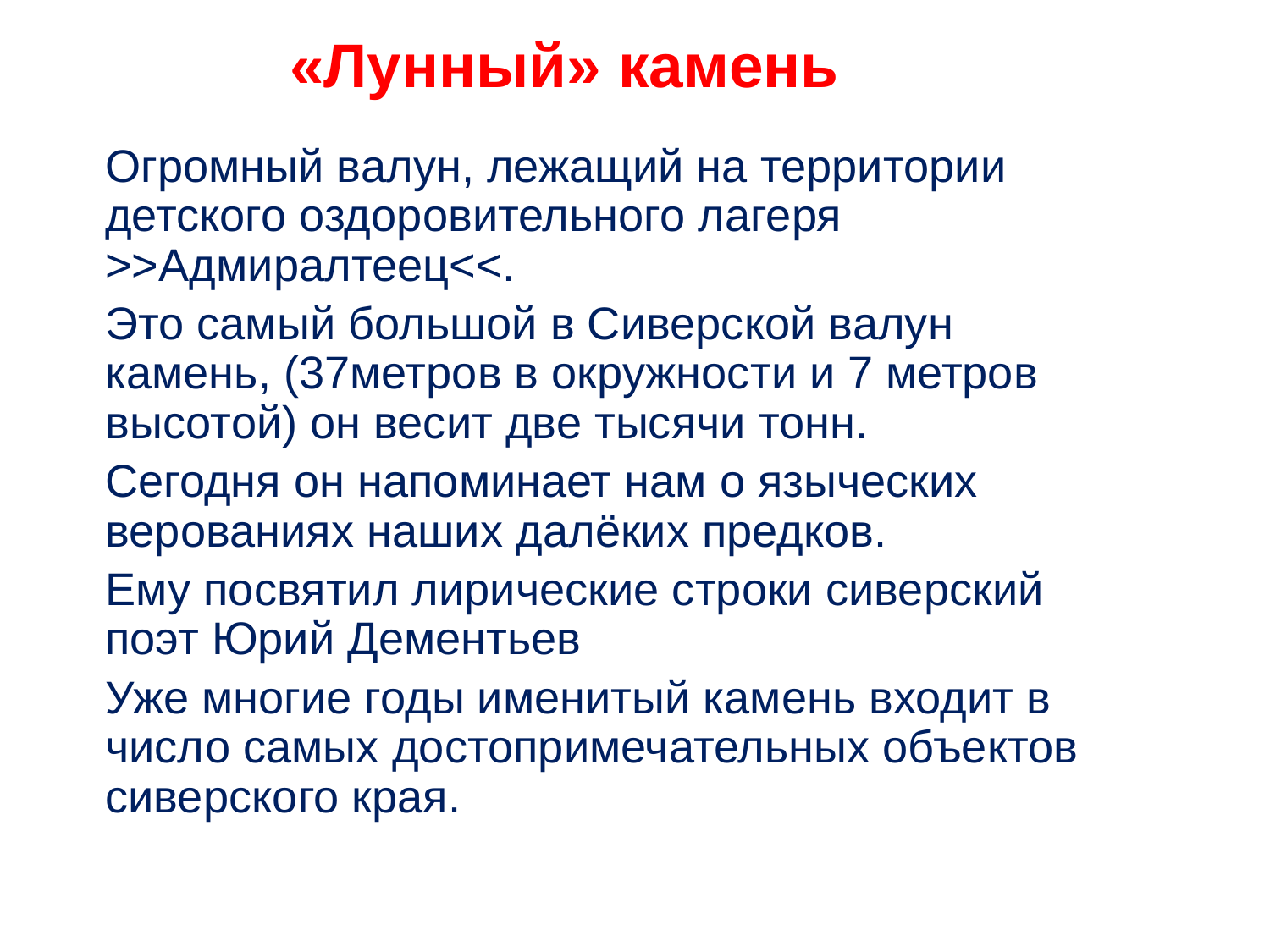

# «Лунный» камень
Огромный валун, лежащий на территории детского оздоровительного лагеря >>Адмиралтеец<<.
Это самый большой в Сиверской валун камень, (37метров в окружности и 7 метров высотой) он весит две тысячи тонн.
Сегодня он напоминает нам о языческих верованиях наших далёких предков.
Ему посвятил лирические строки сиверский поэт Юрий Дементьев
Уже многие годы именитый камень входит в число самых достопримечательных объектов сиверского края.